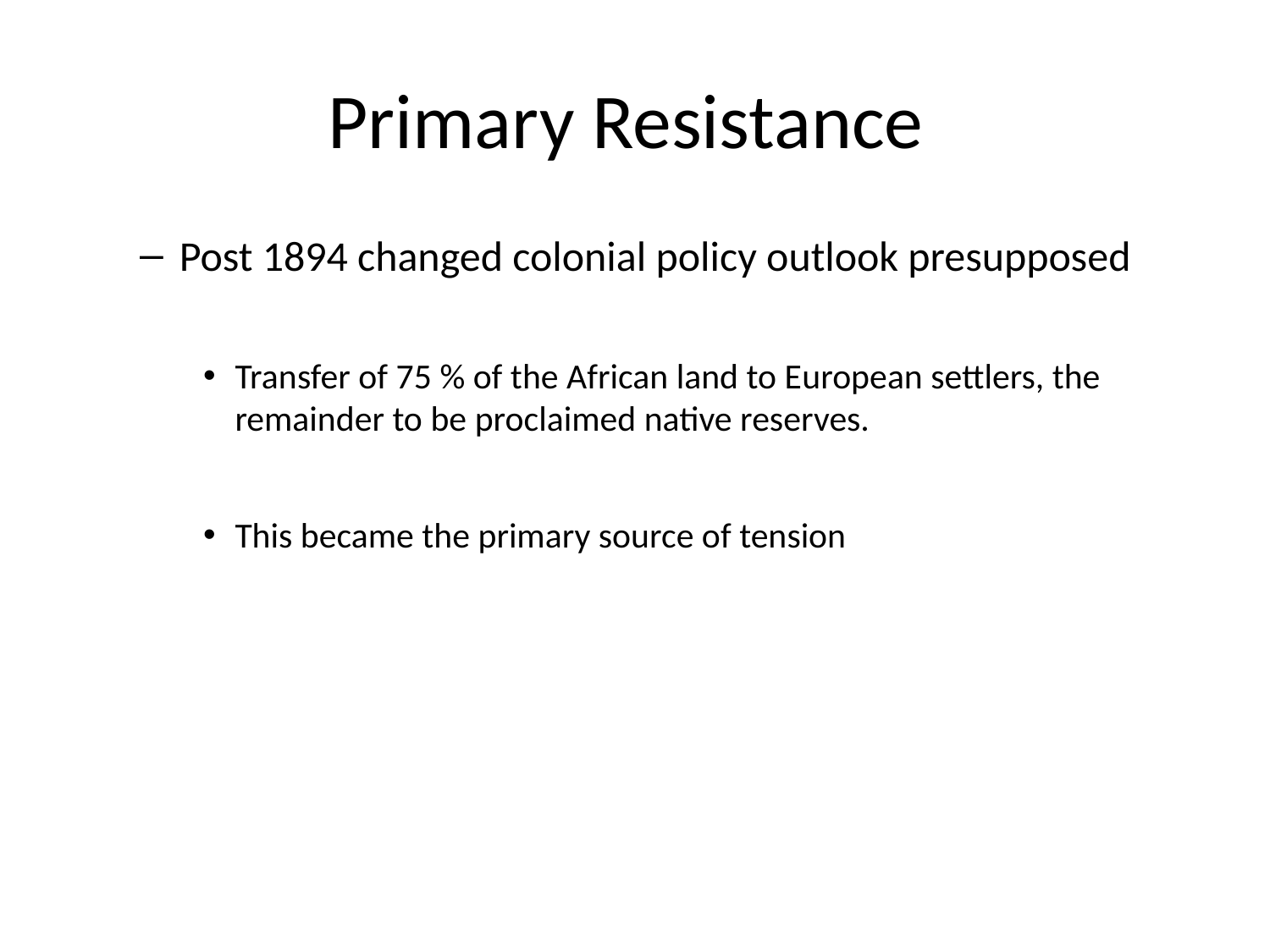

# Primary Resistance
Post 1894 changed colonial policy outlook presupposed

Transfer of 75 % of the African land to European settlers, the remainder to be proclaimed native reserves.

This became the primary source of tension